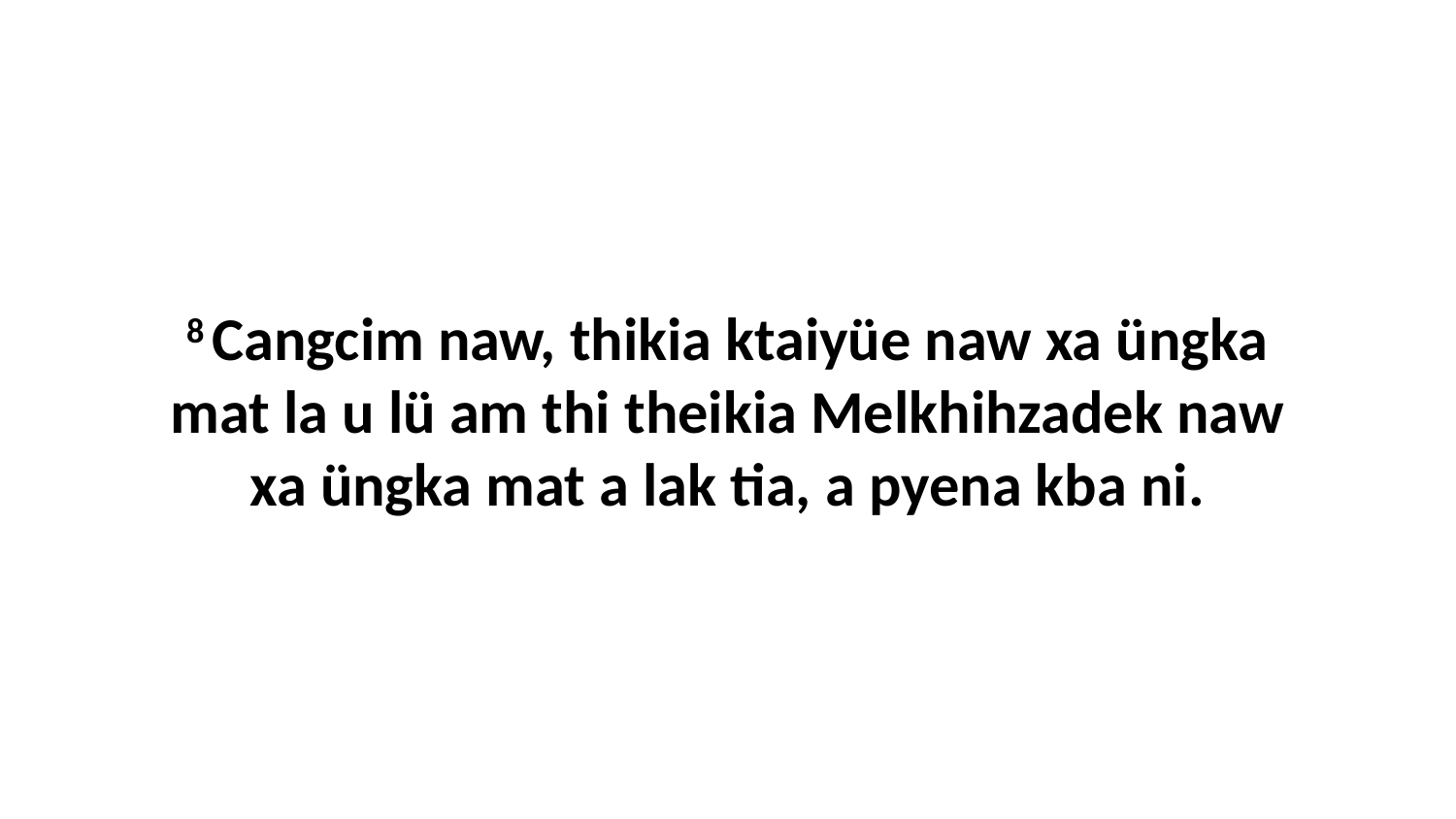

8 Cangcim naw, thikia ktaiyüe naw xa üngka mat la u lü am thi theikia Melkhihzadek naw xa üngka mat a lak tia, a pyena kba ni.